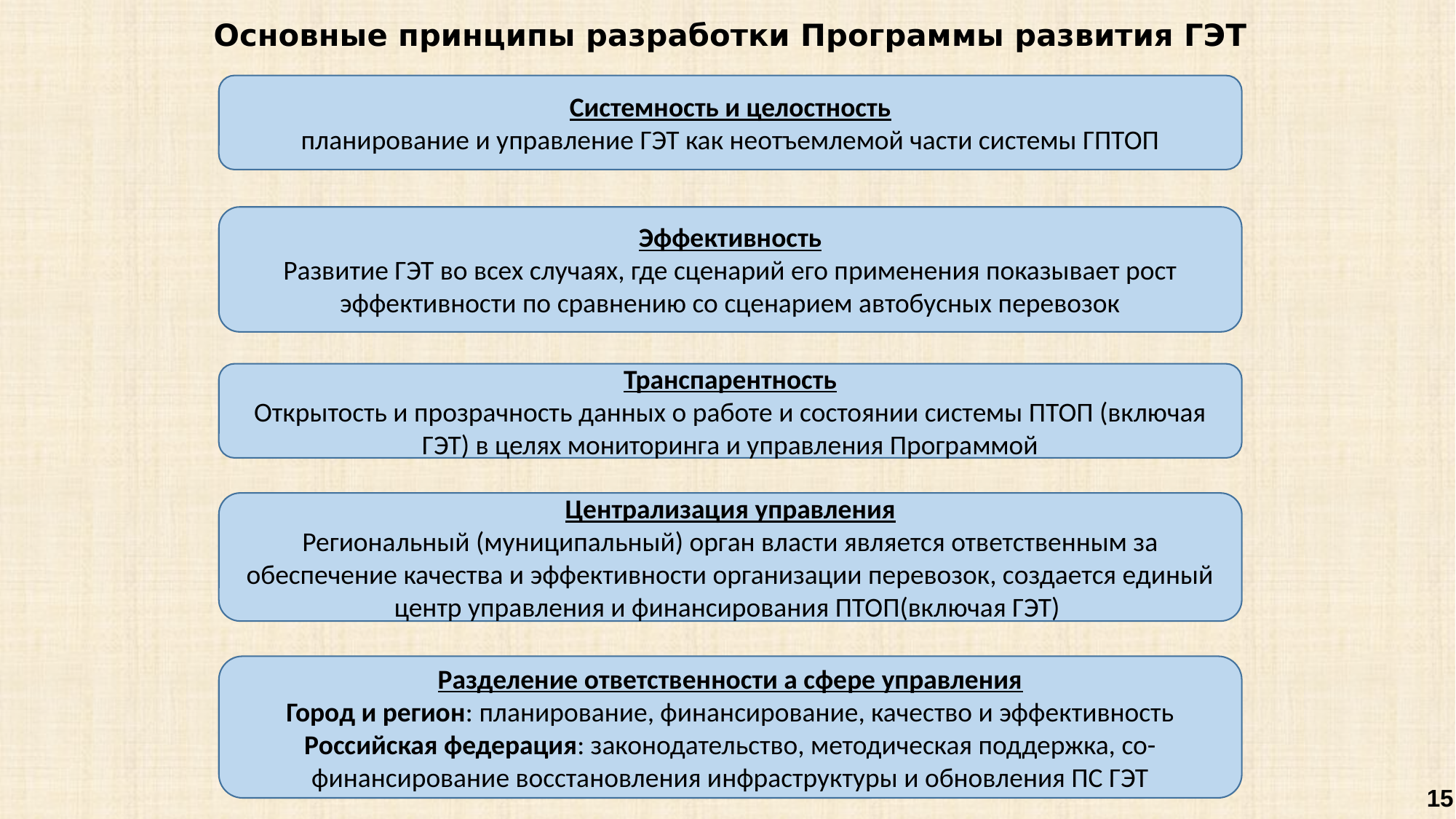

# Основные принципы разработки Программы развития ГЭТ
Системность и целостность
планирование и управление ГЭТ как неотъемлемой части системы ГПТОП
Эффективность
Развитие ГЭТ во всех случаях, где сценарий его применения показывает рост эффективности по сравнению со сценарием автобусных перевозок
Транспарентность
Открытость и прозрачность данных о работе и состоянии системы ПТОП (включая ГЭТ) в целях мониторинга и управления Программой
Централизация управления
Региональный (муниципальный) орган власти является ответственным за обеспечение качества и эффективности организации перевозок, создается единый центр управления и финансирования ПТОП(включая ГЭТ)
Разделение ответственности а сфере управления
Город и регион: планирование, финансирование, качество и эффективность
Российская федерация: законодательство, методическая поддержка, со-финансирование восстановления инфраструктуры и обновления ПС ГЭТ
15